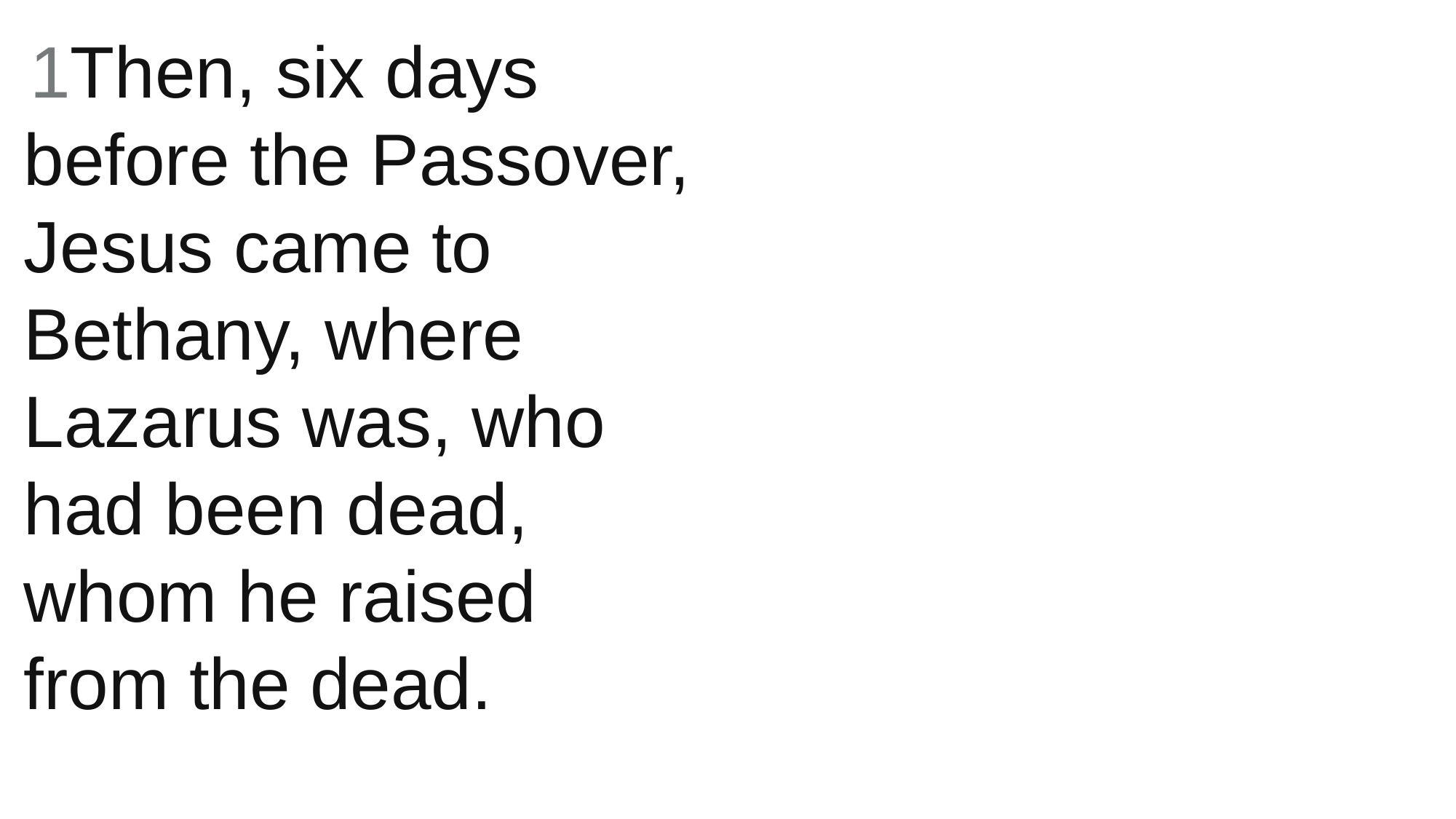

1Then, six days before the Passover, Jesus came to Bethany, where Lazarus was, who had been dead, whom he raised from the dead.